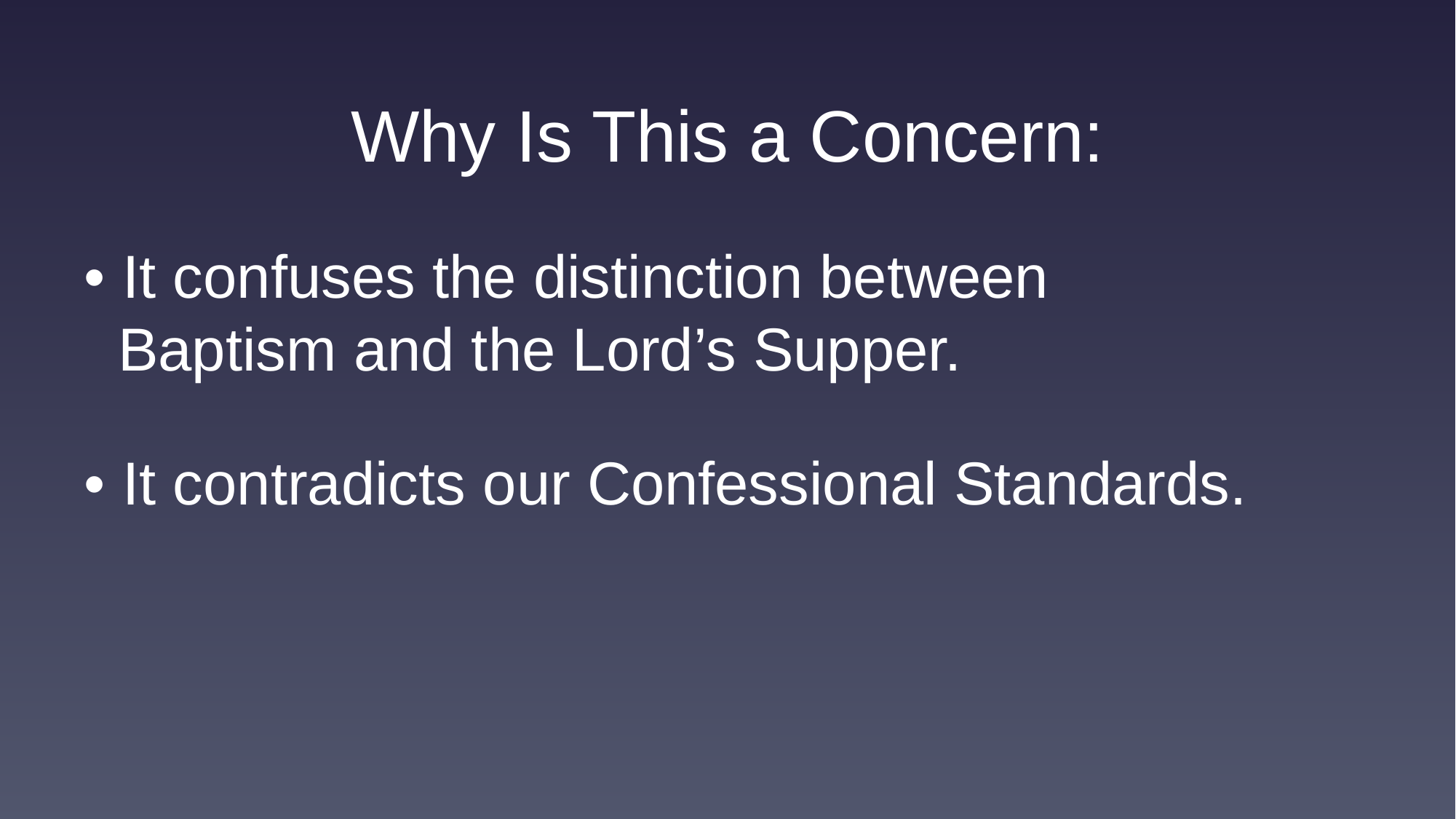

Why Is This a Concern:
• It confuses the distinction between
  Baptism and the Lord’s Supper.
• It contradicts our Confessional Standards.